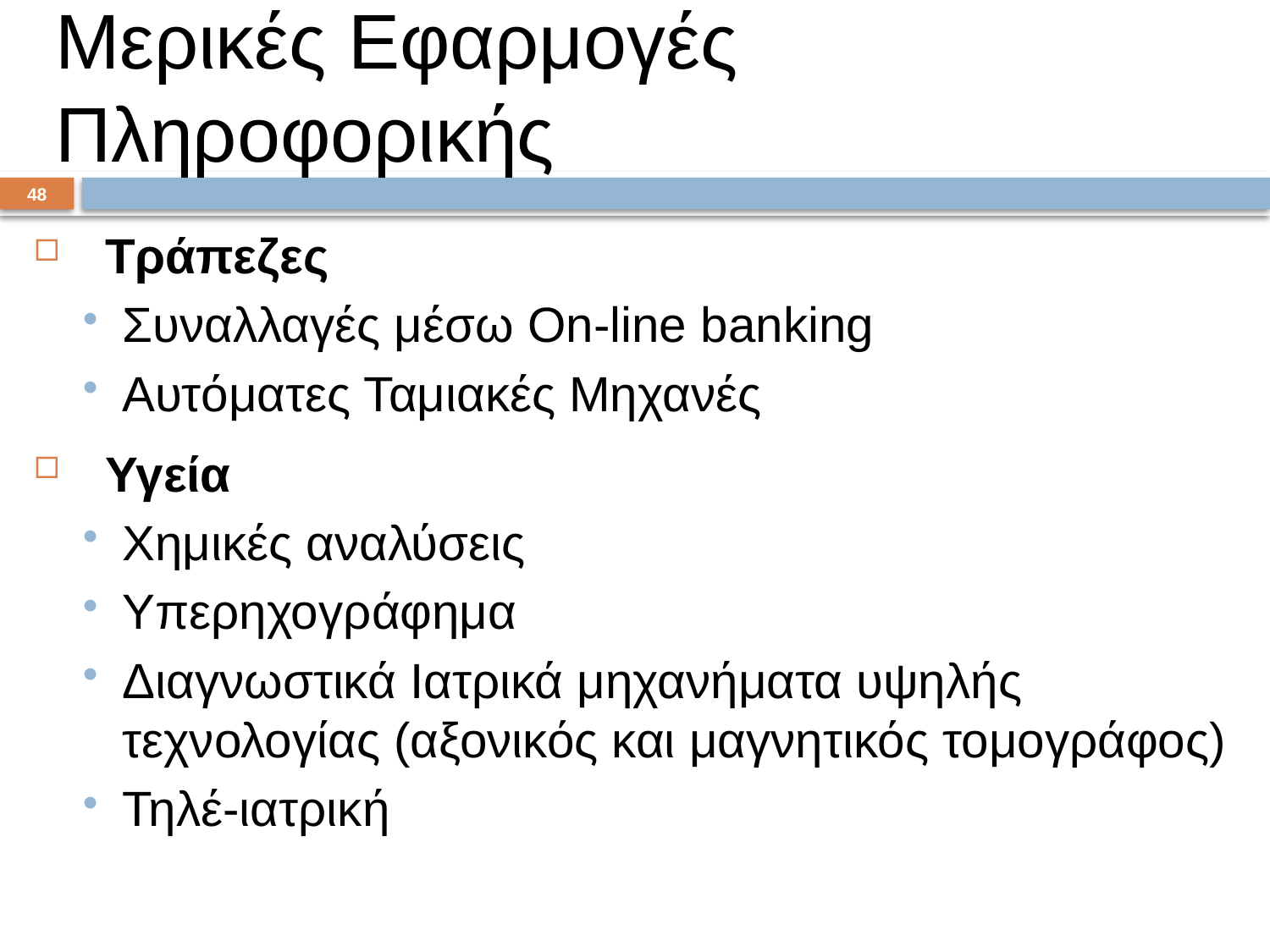

# Μερικές Εφαρμογές Πληροφορικής
48
Τράπεζες
Συναλλαγές μέσω On-line banking
Αυτόματες Ταμιακές Μηχανές
Υγεία
Χημικές αναλύσεις
Υπερηχογράφημα
Διαγνωστικά Ιατρικά μηχανήματα υψηλής τεχνολογίας (αξονικός και μαγνητικός τομογράφος)
Τηλέ-ιατρική